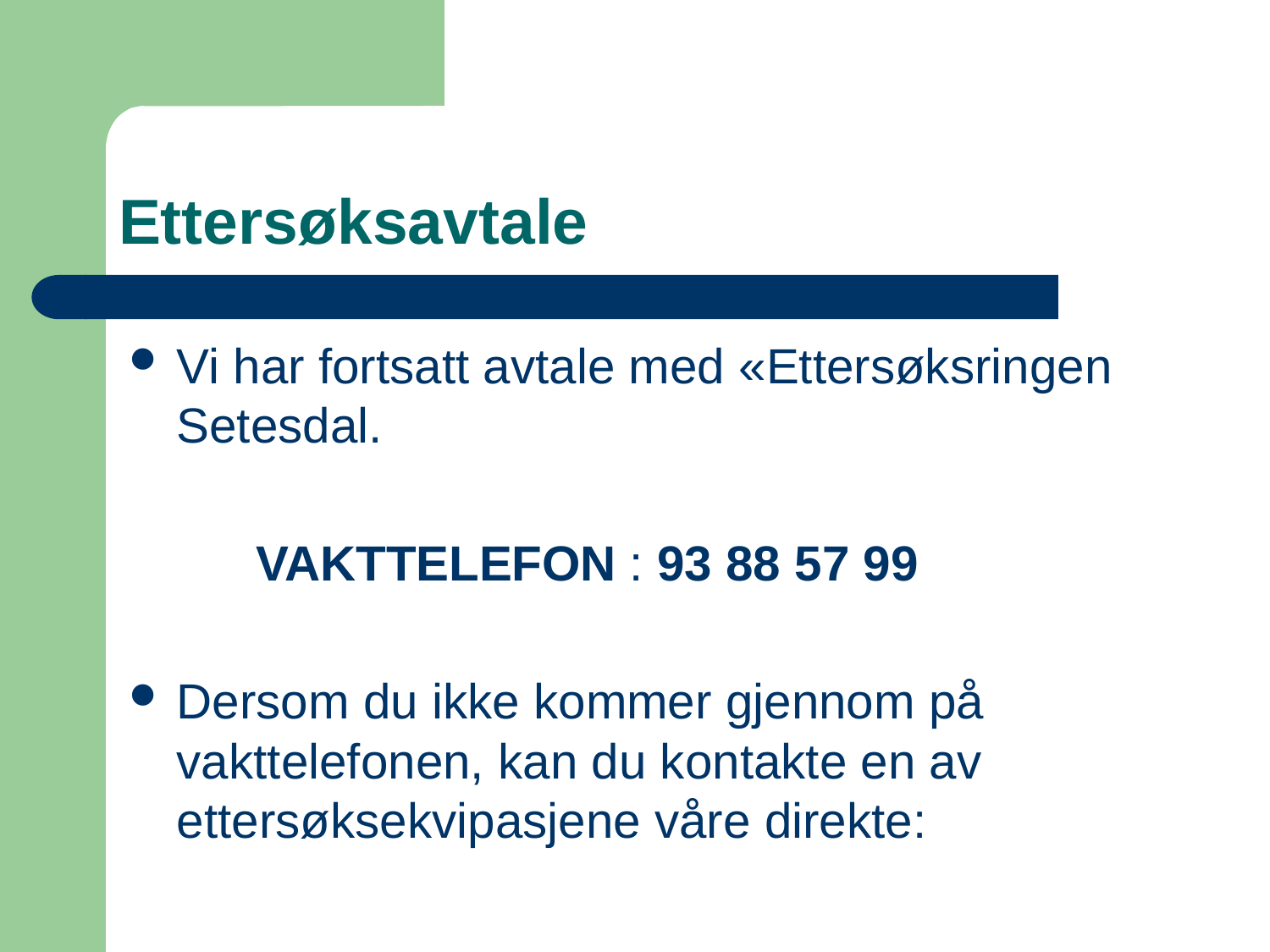

# Ettersøksavtale
Vi har fortsatt avtale med «Ettersøksringen Setesdal.

	VAKTTELEFON : 93 88 57 99

Dersom du ikke kommer gjennom på vakttelefonen, kan du kontakte en av ettersøksekvipasjene våre direkte: